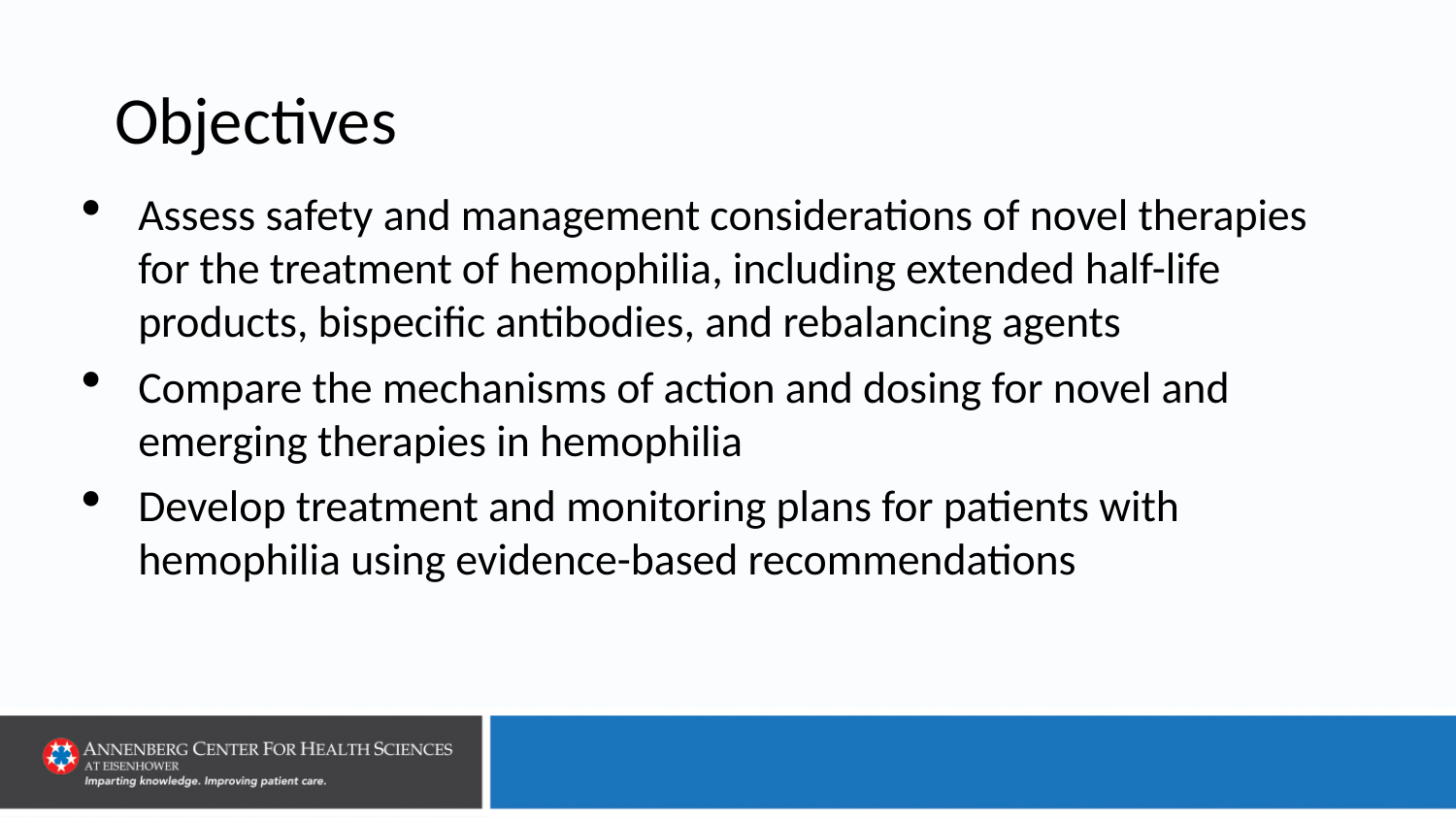

# Objectives
Assess safety and management considerations of novel therapies for the treatment of hemophilia, including extended half-life products, bispecific antibodies, and rebalancing agents
Compare the mechanisms of action and dosing for novel and emerging therapies in hemophilia
Develop treatment and monitoring plans for patients with hemophilia using evidence-based recommendations